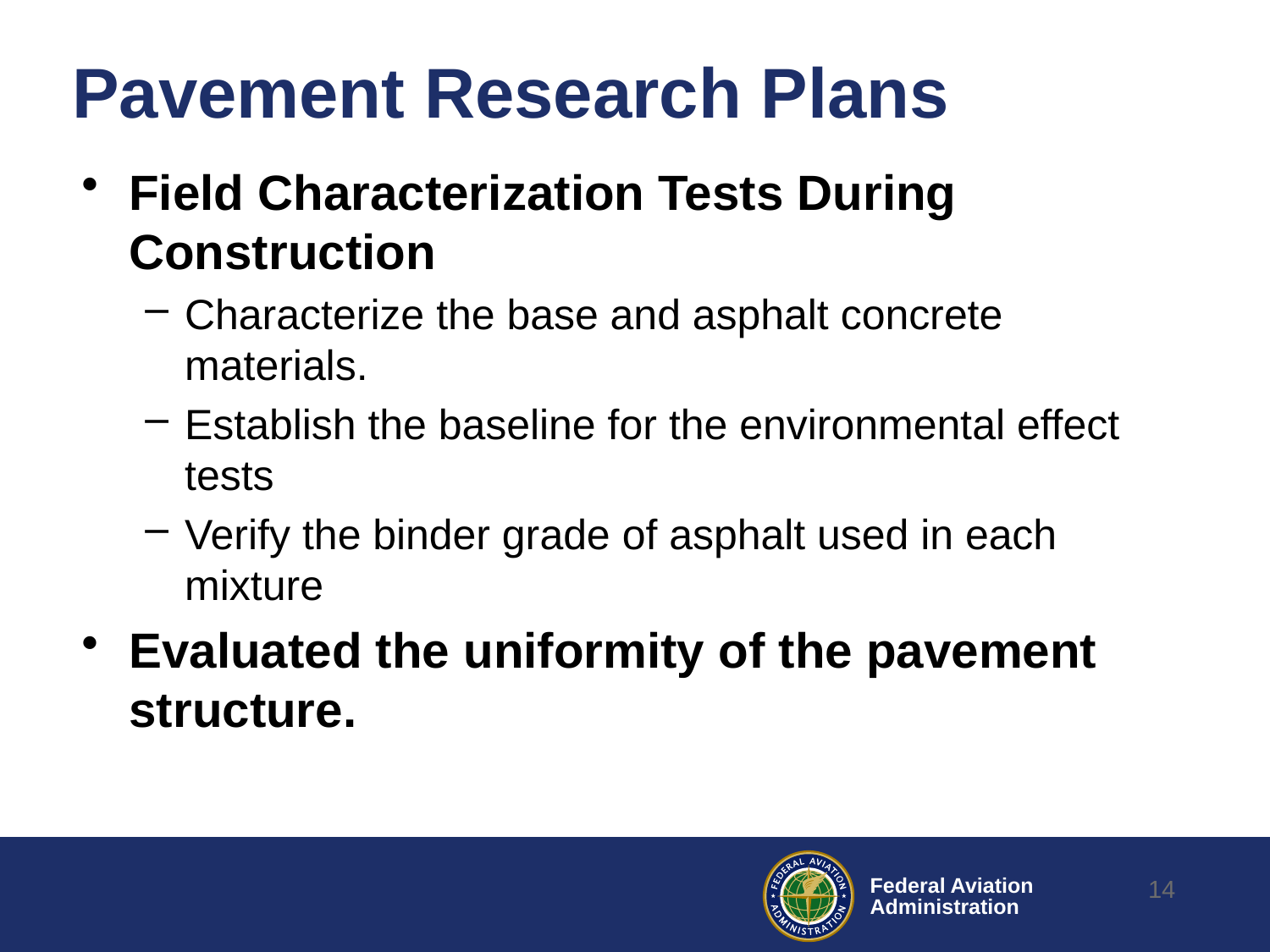

Pavement Research Plans
#
Field Characterization Tests During Construction
Characterize the base and asphalt concrete materials.
Establish the baseline for the environmental effect tests
Verify the binder grade of asphalt used in each mixture
Evaluated the uniformity of the pavement structure.

14